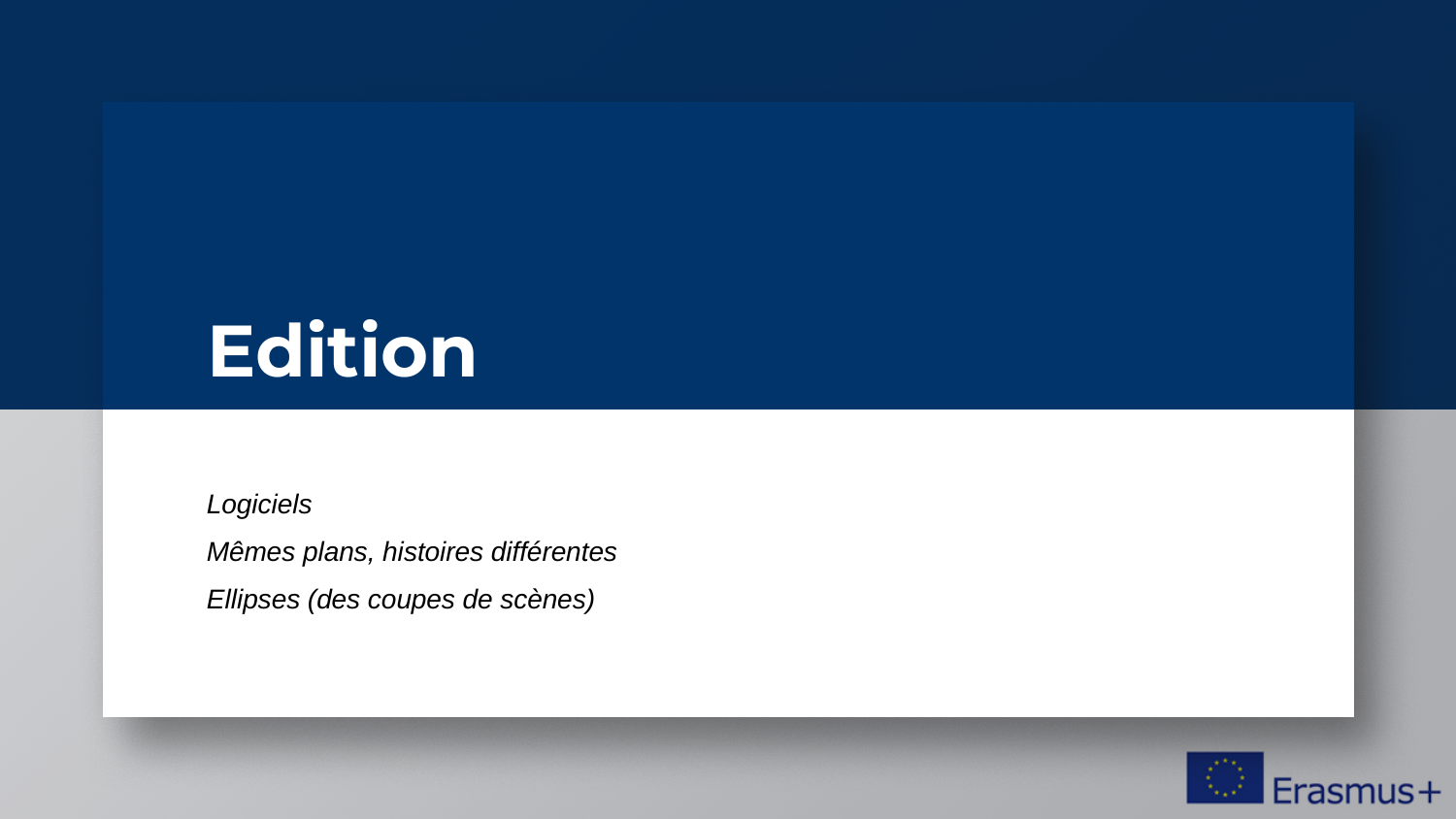

# Edition
Logiciels
Mêmes plans, histoires différentes
Ellipses (des coupes de scènes)